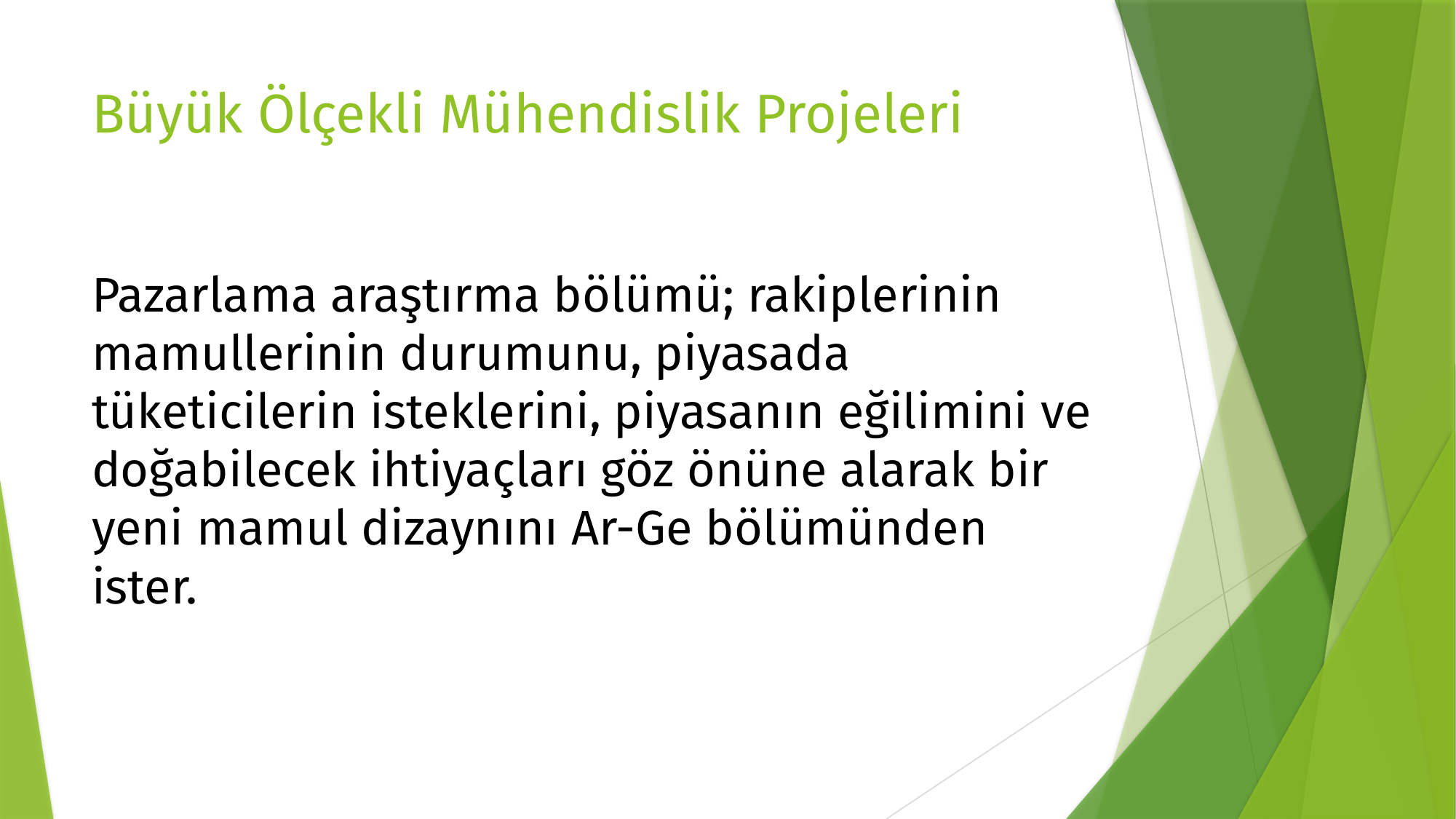

# Büyük Ölçekli Mühendislik Projeleri
Pazarlama araştırma bölümü; rakiplerinin mamullerinin durumunu, piyasada tüketicilerin isteklerini, piyasanın eğilimini ve doğabilecek ihtiyaçları göz önüne alarak bir yeni mamul dizaynını Ar-Ge bölümünden ister.